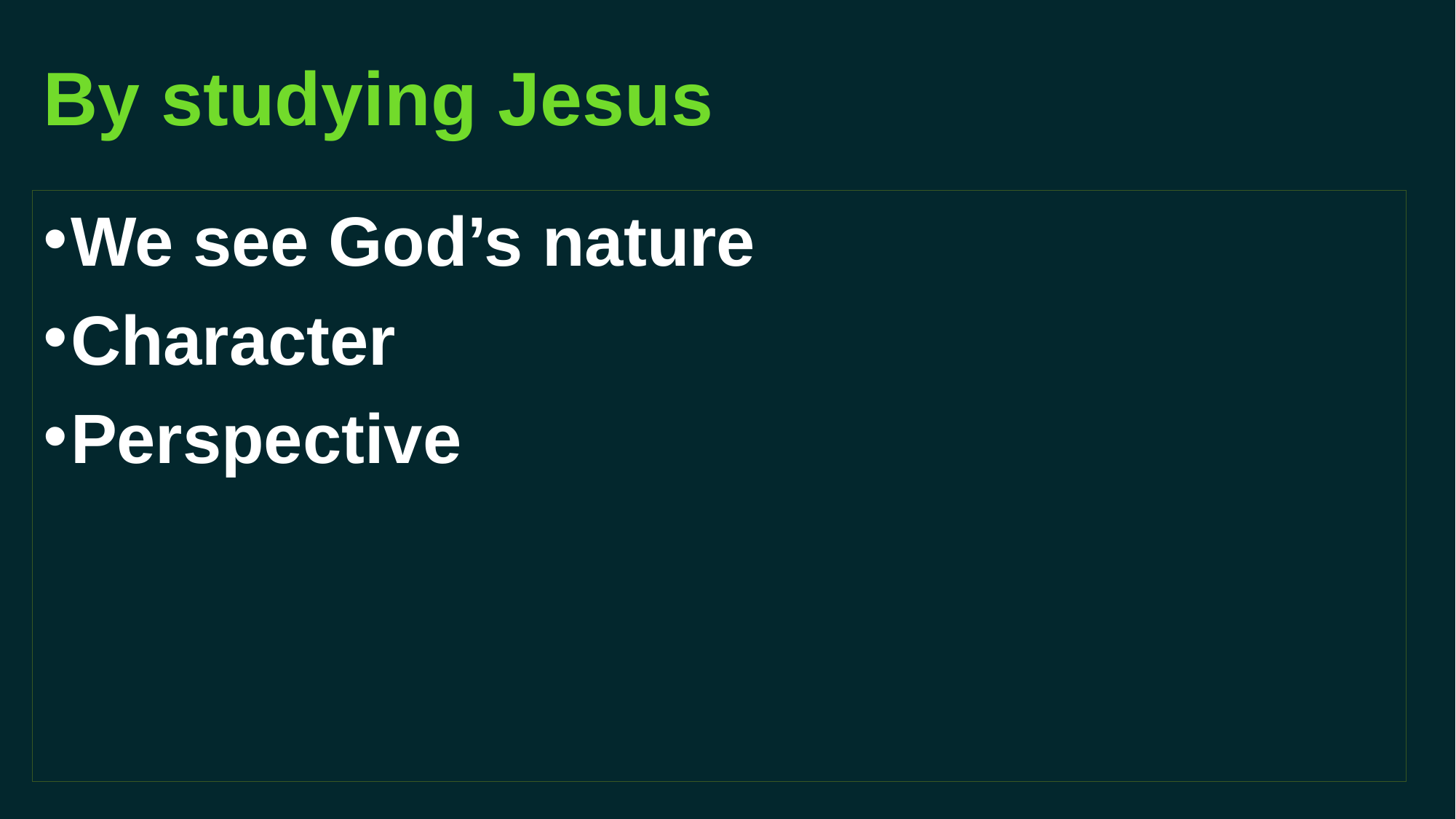

# By studying Jesus
We see God’s nature
Character
Perspective